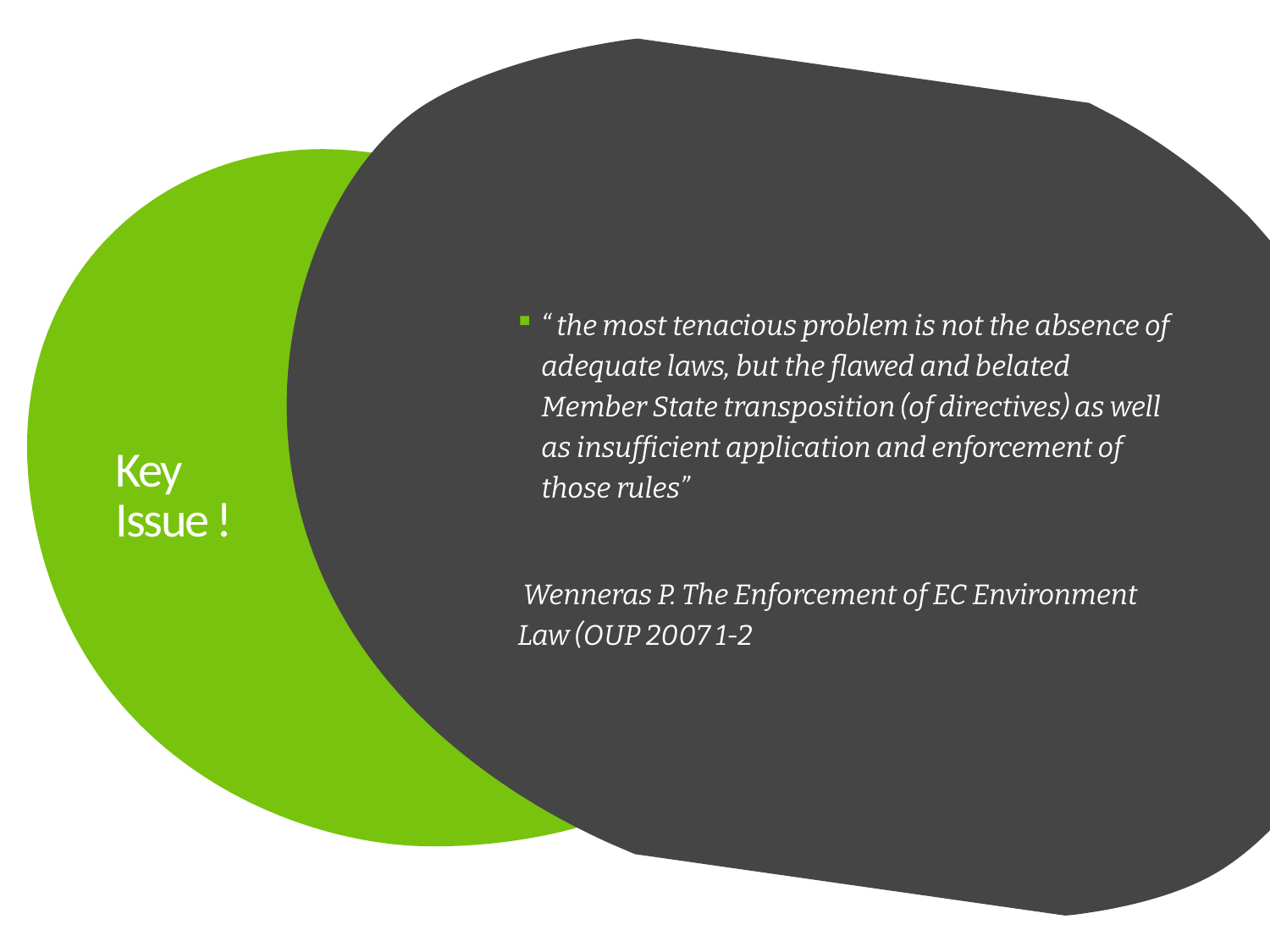

“ the most tenacious problem is not the absence of adequate laws, but the flawed and belated Member State transposition (of directives) as well as insufficient application and enforcement of those rules”

 Wenneras P. The Enforcement of EC Environment Law (OUP 2007 1-2
# Key Issue !